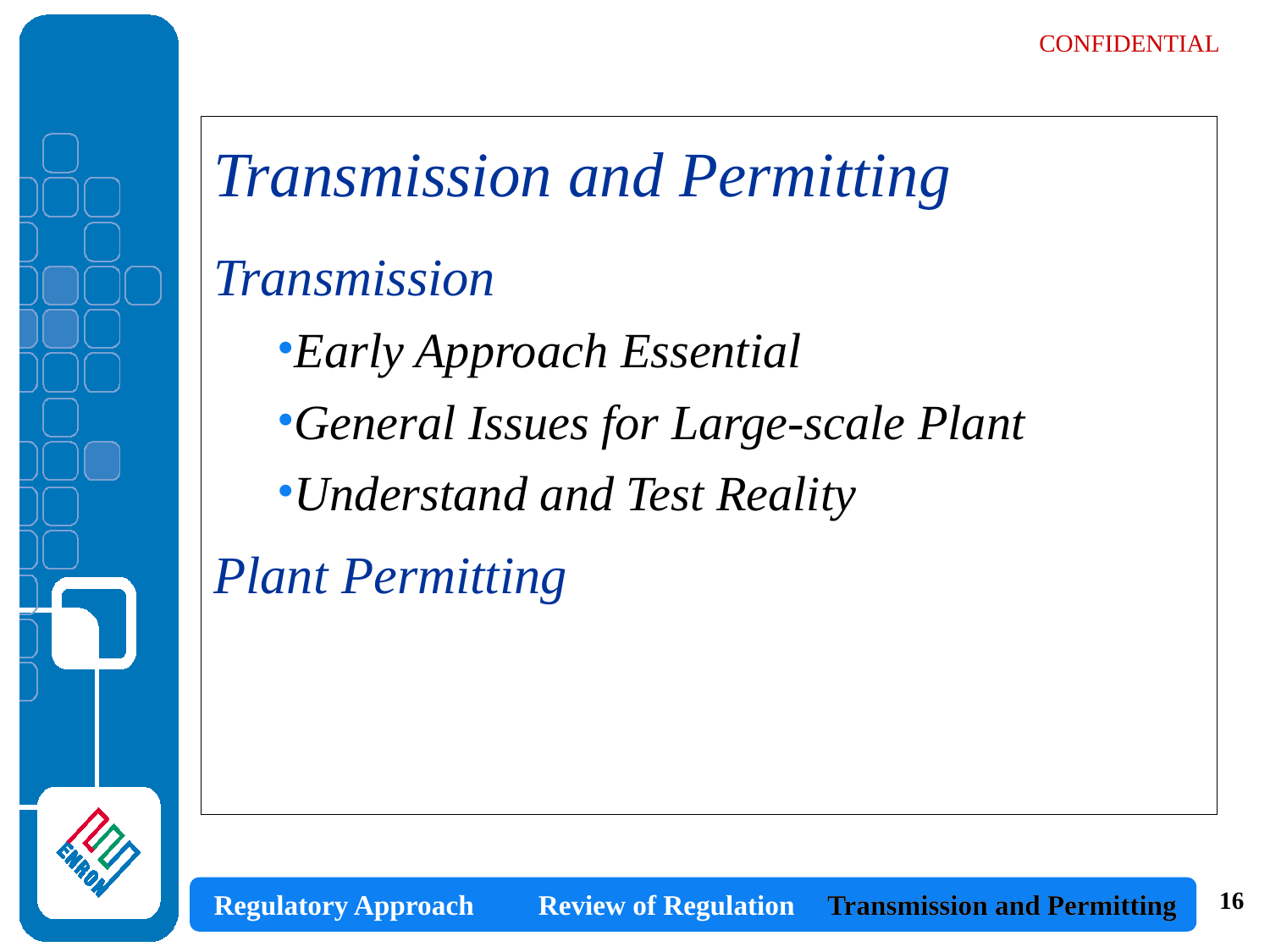

Transmission and Permitting
Transmission
Early Approach Essential
General Issues for Large-scale Plant
Understand and Test Reality
Plant Permitting
16
Transmission and Permitting